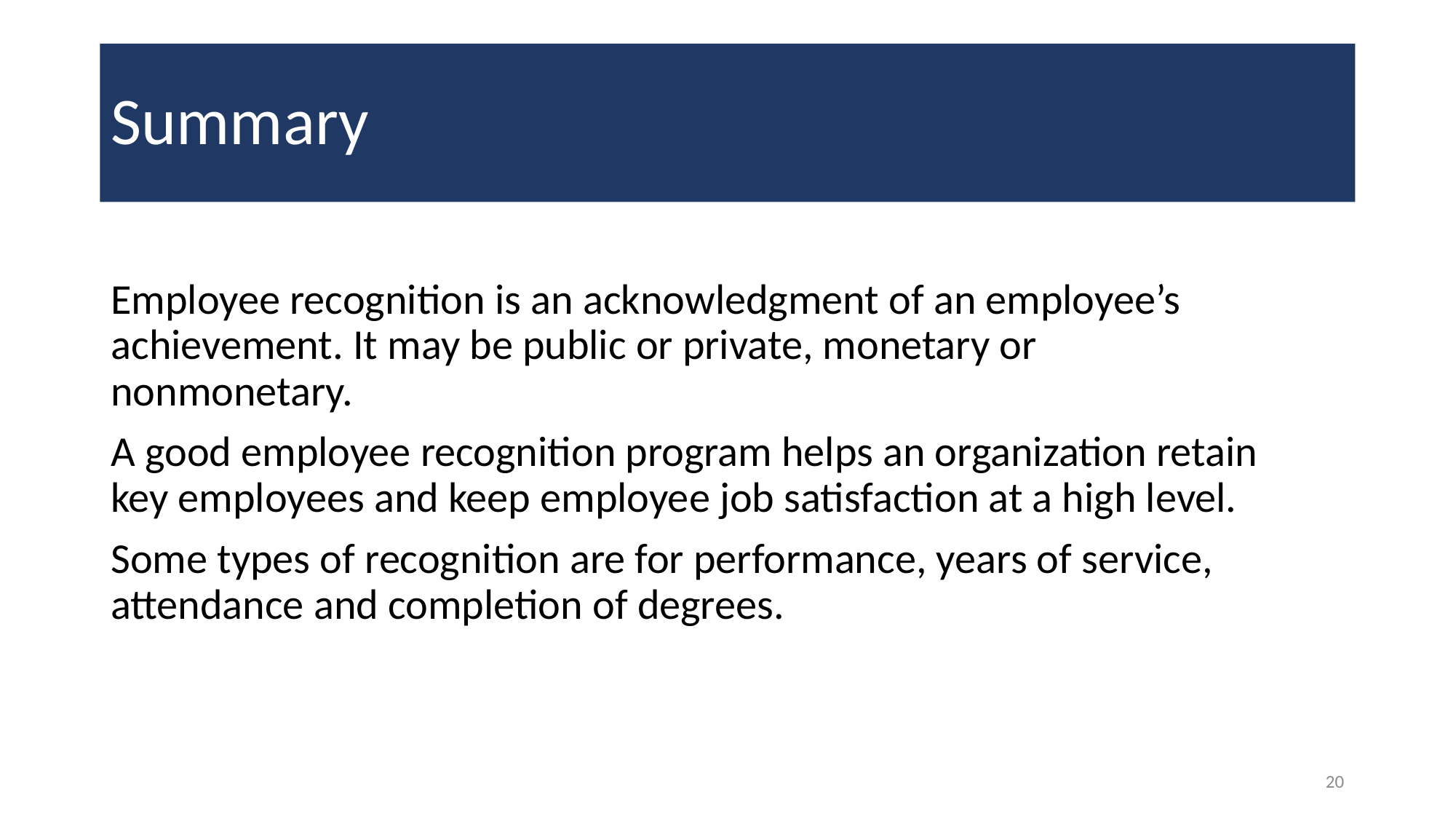

# Summary
Employee recognition is an acknowledgment of an employee’s achievement. It may be public or private, monetary or nonmonetary.
A good employee recognition program helps an organization retain key employees and keep employee job satisfaction at a high level.
Some types of recognition are for performance, years of service, attendance and completion of degrees.

20